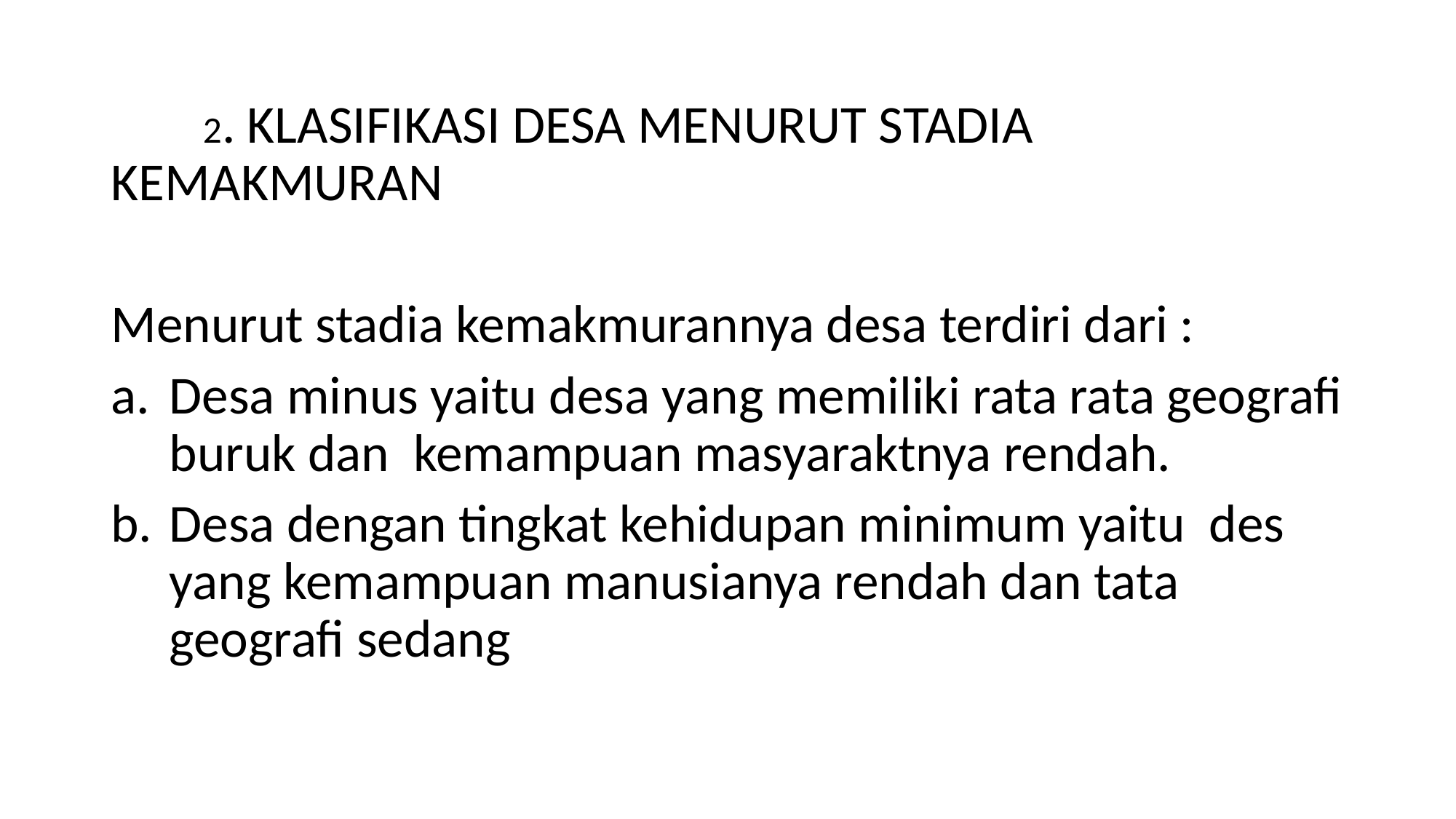

2. KLASIFIKASI DESA MENURUT STADIA 					KEMAKMURAN

Menurut stadia kemakmurannya desa terdiri dari :
Desa minus yaitu desa yang memiliki rata rata geografi buruk dan  kemampuan masyaraktnya rendah.
Desa dengan tingkat kehidupan minimum yaitu  des yang kemampuan manusianya rendah dan tata geografi sedang